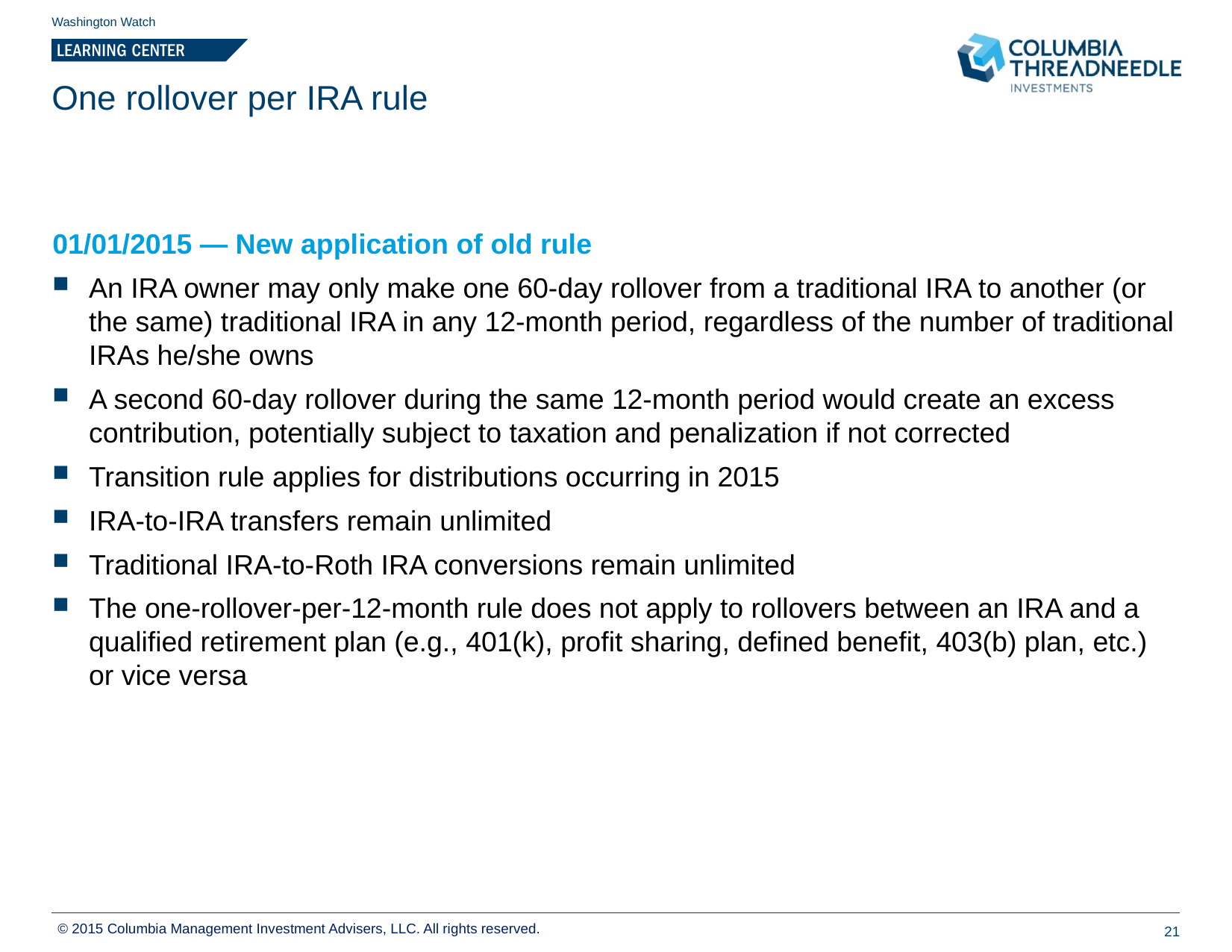

Washington Watch
# One rollover per IRA rule
01/01/2015 — New application of old rule
An IRA owner may only make one 60-day rollover from a traditional IRA to another (or the same) traditional IRA in any 12-month period, regardless of the number of traditional IRAs he/she owns
A second 60-day rollover during the same 12-month period would create an excess contribution, potentially subject to taxation and penalization if not corrected
Transition rule applies for distributions occurring in 2015
IRA-to-IRA transfers remain unlimited
Traditional IRA-to-Roth IRA conversions remain unlimited
The one-rollover-per-12-month rule does not apply to rollovers between an IRA and a qualified retirement plan (e.g., 401(k), profit sharing, defined benefit, 403(b) plan, etc.) or vice versa
© 2015 Columbia Management Investment Advisers, LLC. All rights reserved.
21